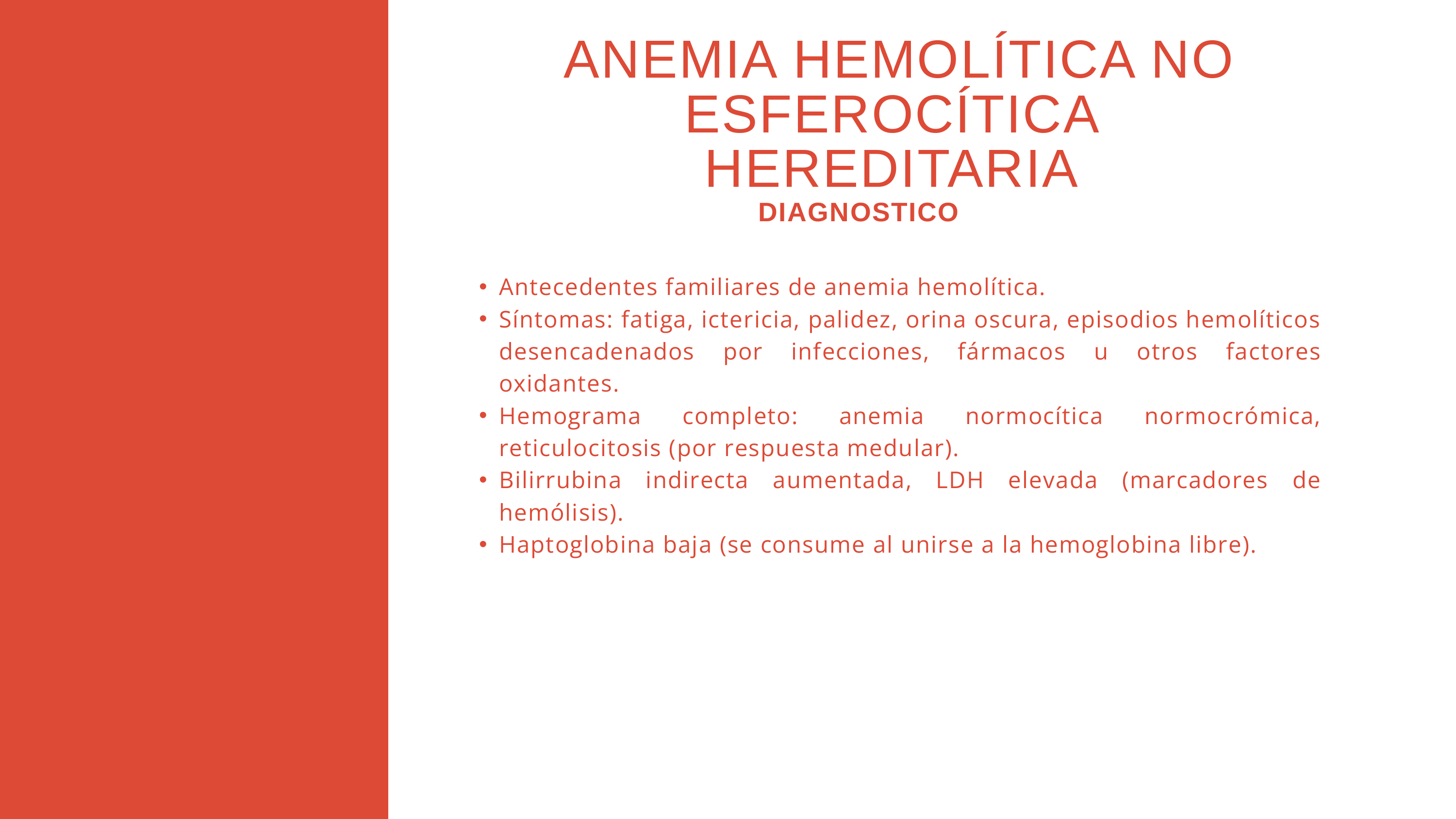

ANEMIA HEMOLÍTICA NO ESFEROCÍTICA HEREDITARIA
DIAGNOSTICO
Antecedentes familiares de anemia hemolítica.
Síntomas: fatiga, ictericia, palidez, orina oscura, episodios hemolíticos desencadenados por infecciones, fármacos u otros factores oxidantes.
Hemograma completo: anemia normocítica normocrómica, reticulocitosis (por respuesta medular).
Bilirrubina indirecta aumentada, LDH elevada (marcadores de hemólisis).
Haptoglobina baja (se consume al unirse a la hemoglobina libre).